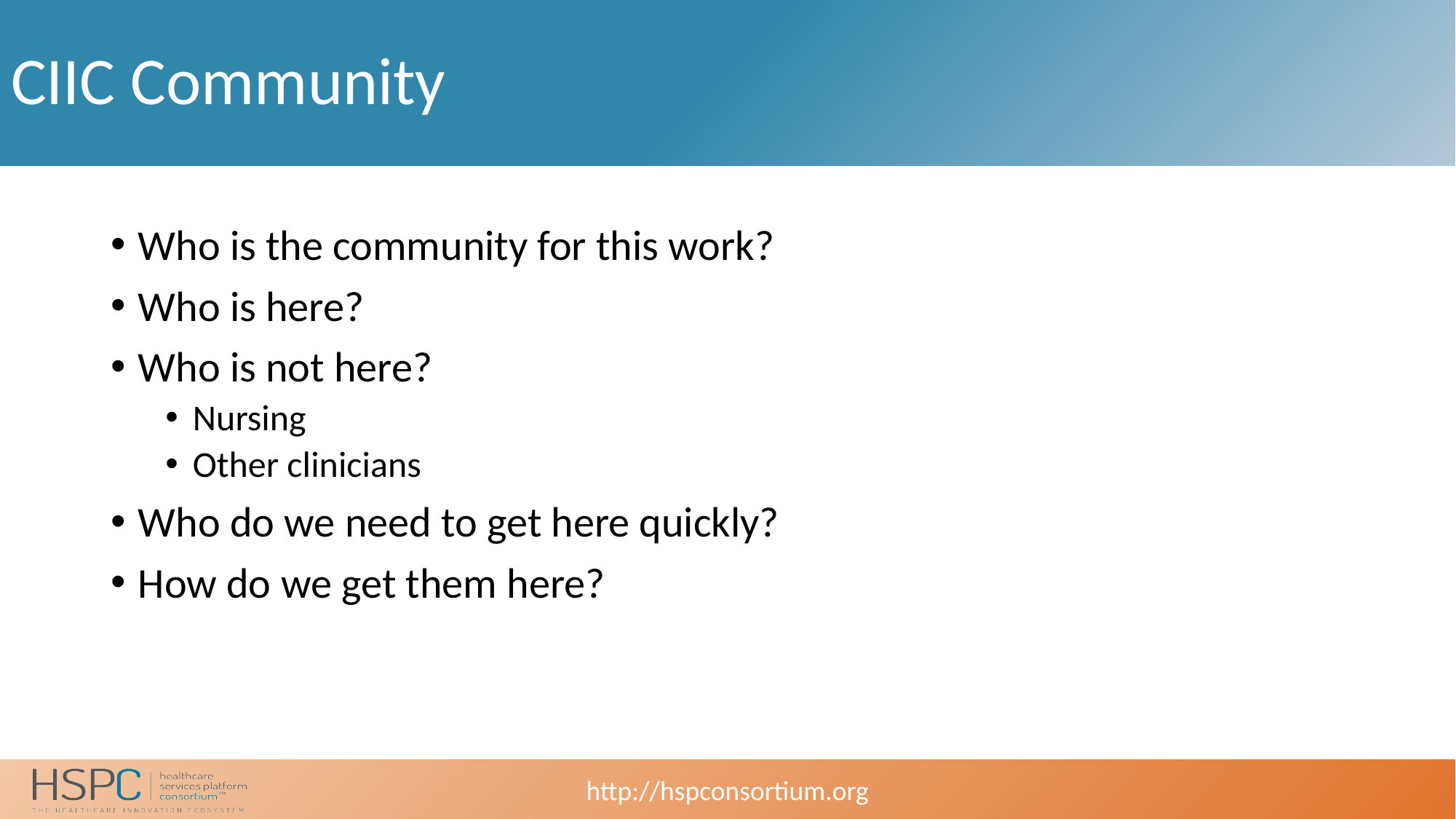

# CIIC Community
Who is the community for this work?
Who is here?
Who is not here?
Nursing
Other clinicians
Who do we need to get here quickly?
How do we get them here?